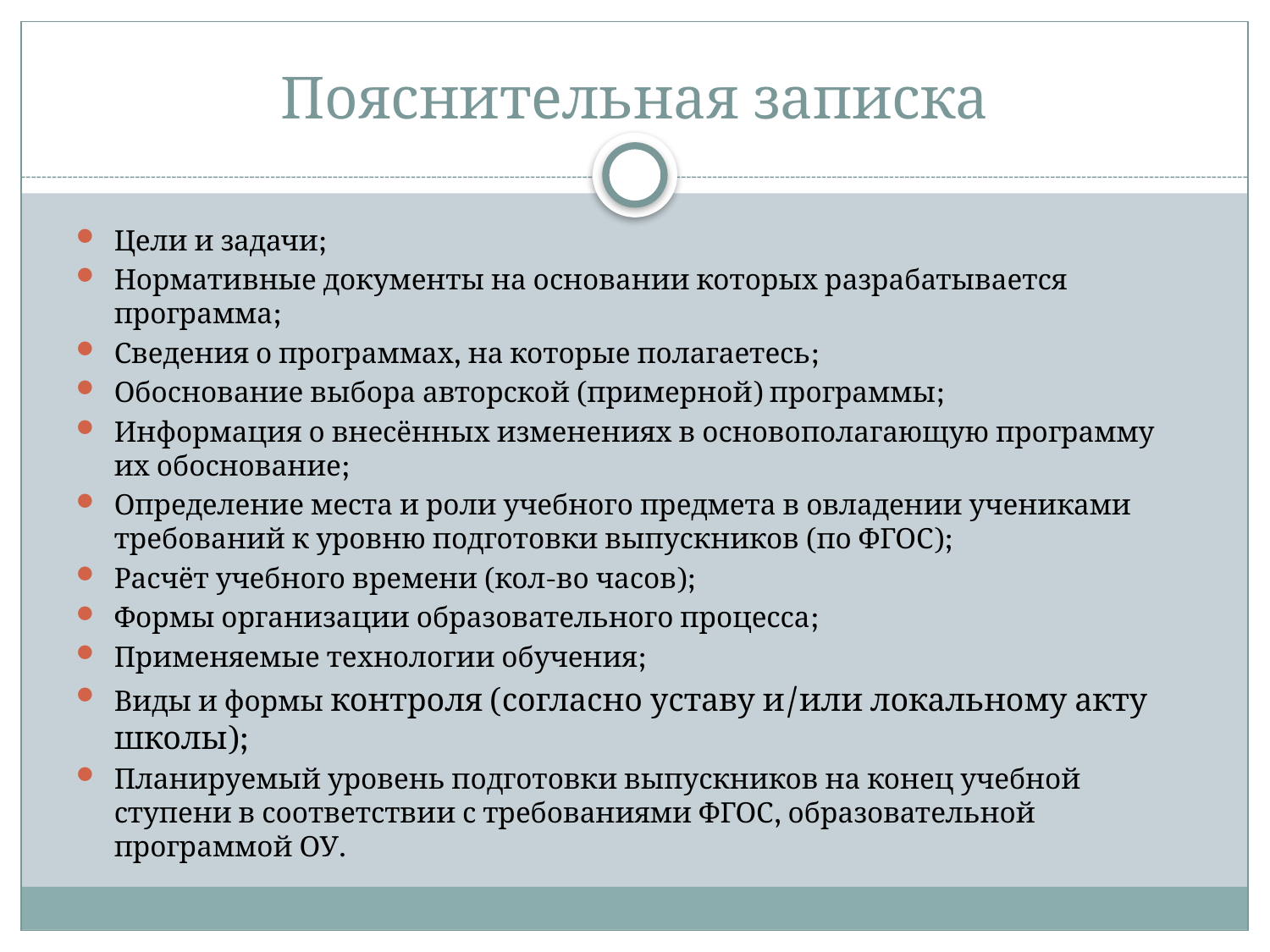

# Пояснительная записка
Цели и задачи;
Нормативные документы на основании которых разрабатывается программа;
Сведения о программах, на которые полагаетесь;
Обоснование выбора авторской (примерной) программы;
Информация о внесённых изменениях в основополагающую программу их обоснование;
Определение места и роли учебного предмета в овладении учениками требований к уровню подготовки выпускников (по ФГОС);
Расчёт учебного времени (кол-во часов);
Формы организации образовательного процесса;
Применяемые технологии обучения;
Виды и формы контроля (согласно уставу и/или локальному акту школы);
Планируемый уровень подготовки выпускников на конец учебной ступени в соответствии с требованиями ФГОС, образовательной программой ОУ.